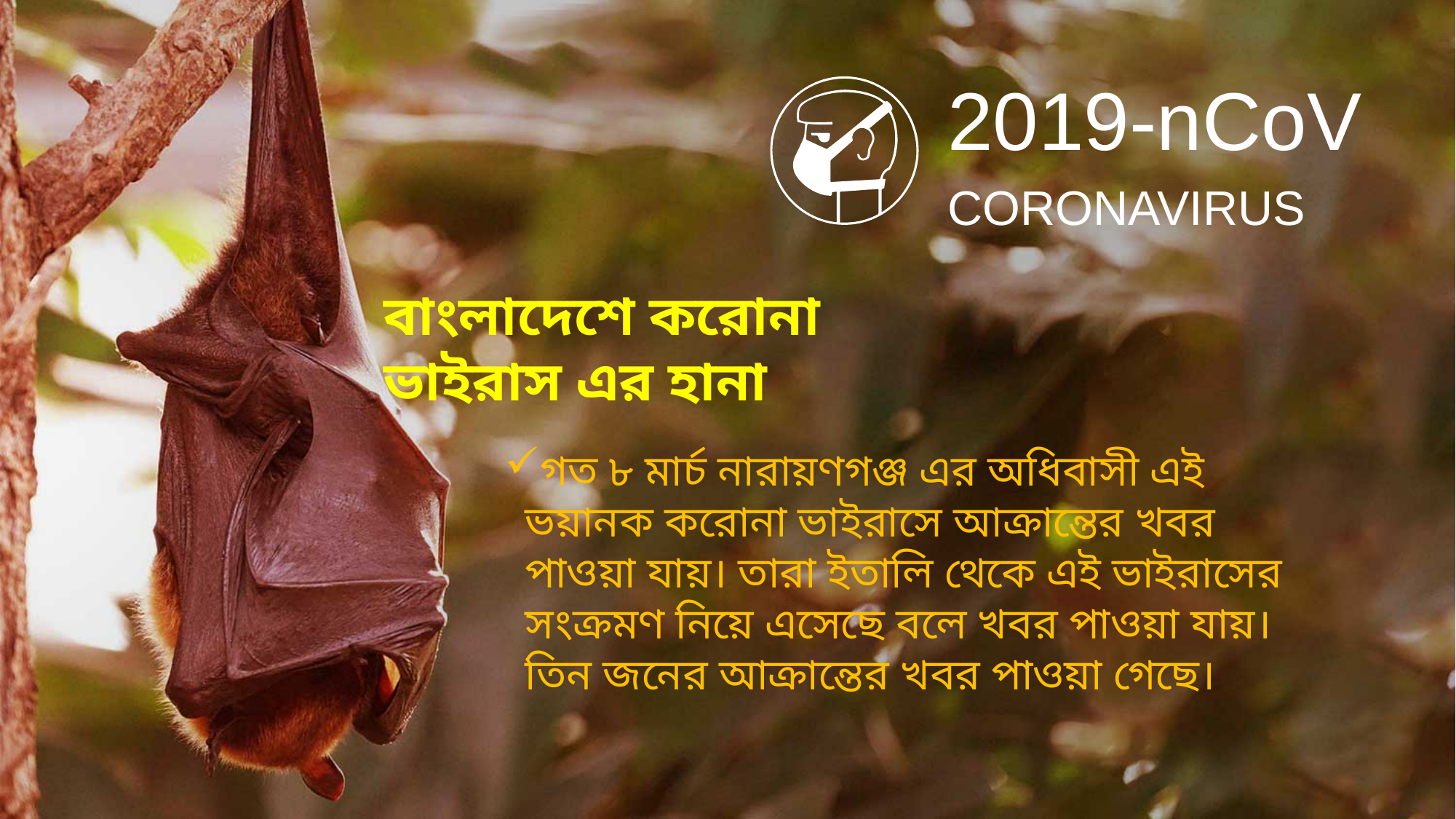

2019-nCoV

CORONAVIRUS
বাংলাদেশে করোনা ভাইরাস এর হানা
গত ৮ মার্চ নারায়ণগঞ্জ এর অধিবাসী এই ভয়ানক করোনা ভাইরাসে আক্রান্তের খবর পাওয়া যায়। তারা ইতালি থেকে এই ভাইরাসের সংক্রমণ নিয়ে এসেছে বলে খবর পাওয়া যায়। তিন জনের আক্রান্তের খবর পাওয়া গেছে।